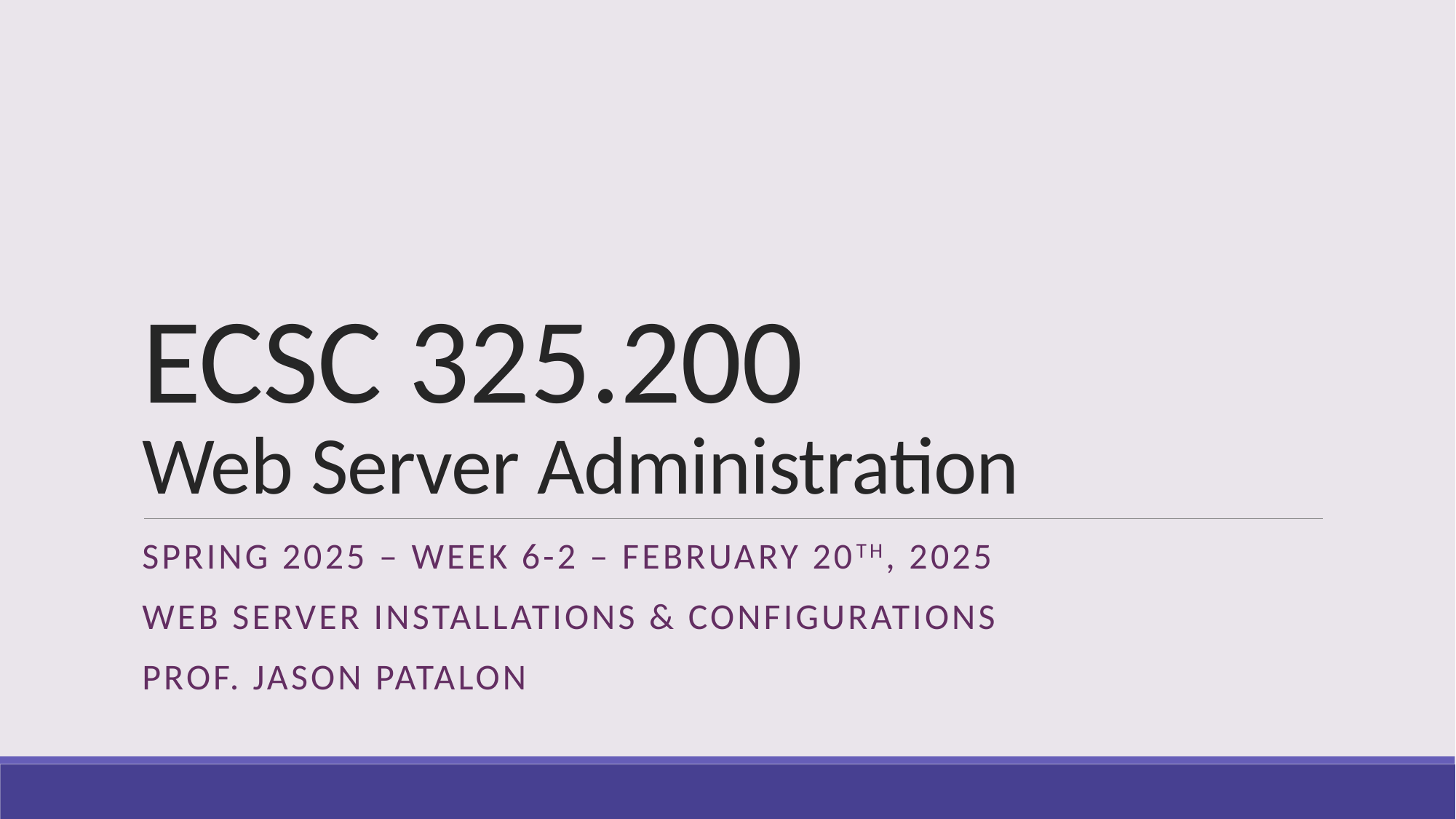

# ECSC 325.200 Web Server Administration
Spring 2025 – Week 6-2 – February 20th, 2025
Web Server Installations & Configurations
Prof. Jason Patalon